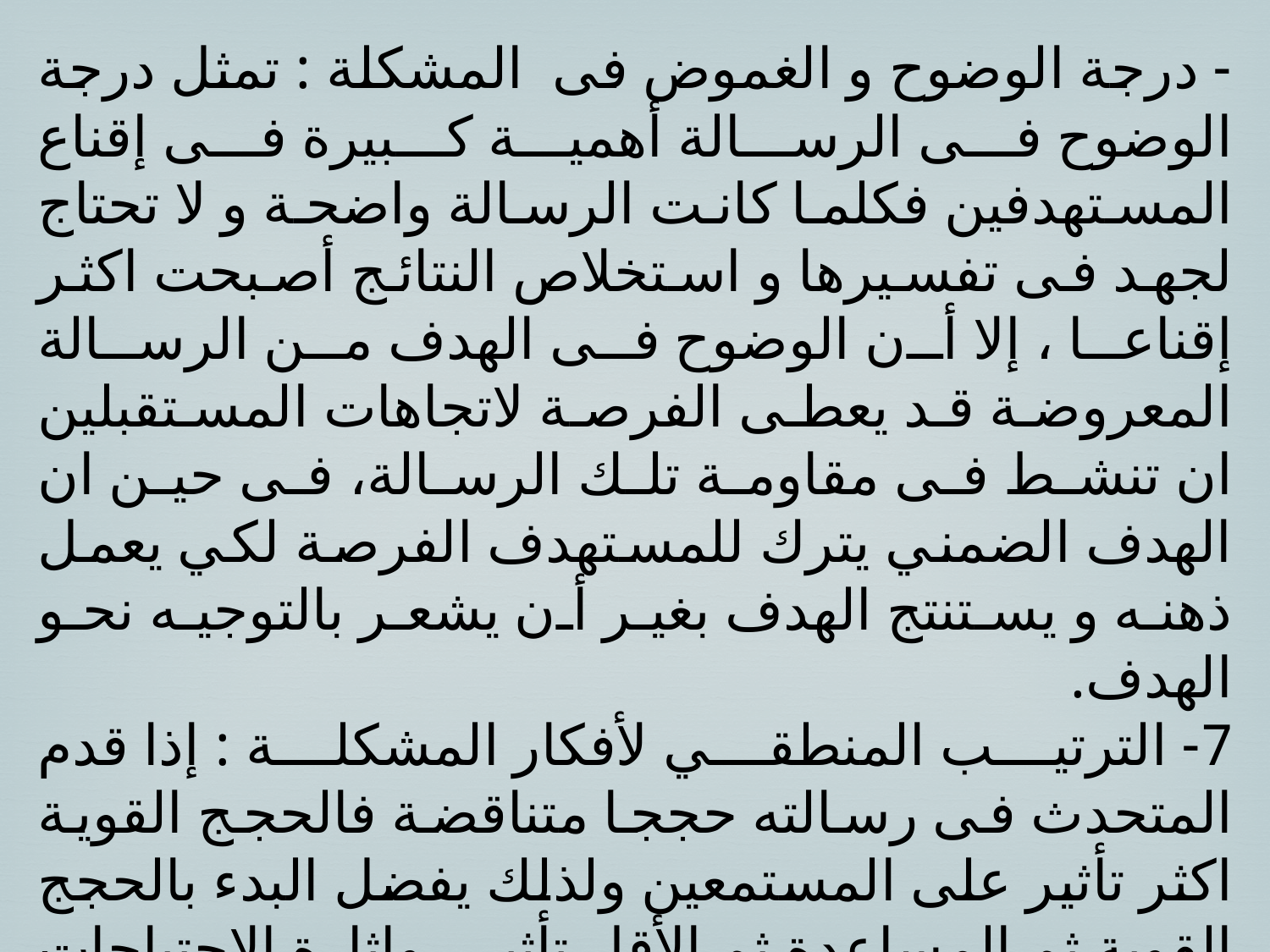

- درجة الوضوح و الغموض فى  المشكلة : تمثل درجة الوضوح فى الرسالة أهمية كبيرة فى إقناع المستهدفين فكلما كانت الرسالة واضحة و لا تحتاج لجهد فى تفسيرها و استخلاص النتائج أصبحت اكثر إقناعا ، إلا أن الوضوح فى الهدف من الرسالة المعروضة قد يعطى الفرصة لاتجاهات المستقبلين ان تنشط فى مقاومة تلك الرسالة، فى حين ان الهدف الضمني يترك للمستهدف الفرصة لكي يعمل ذهنه و يستنتج الهدف بغير أن يشعر بالتوجيه نحو الهدف.
7- الترتيب المنطقي لأفكار المشكلة : إذا قدم المتحدث فى رسالته حججا متناقضة فالحجج القوية اكثر تأثير على المستمعين ولذلك يفضل البدء بالحجج القوية ثم المساعدة ثم الأقل تأثير ، وإثارة الاحتياجات أولا ثم تقديم الرسالة التى تشبع تلك الاحتياجات تكون اكثر تأثيرا من تقديم المحتوى المقنع أولا، و على المتحدث بعد ذلك ان يقدم الحجج المؤيدة أولا حيث ان ذلك سيقوى موقفة و يستعد لرفض الحجج المعارضة التى سوف تاتى بعد الإقناع بالحجج المؤيدة .